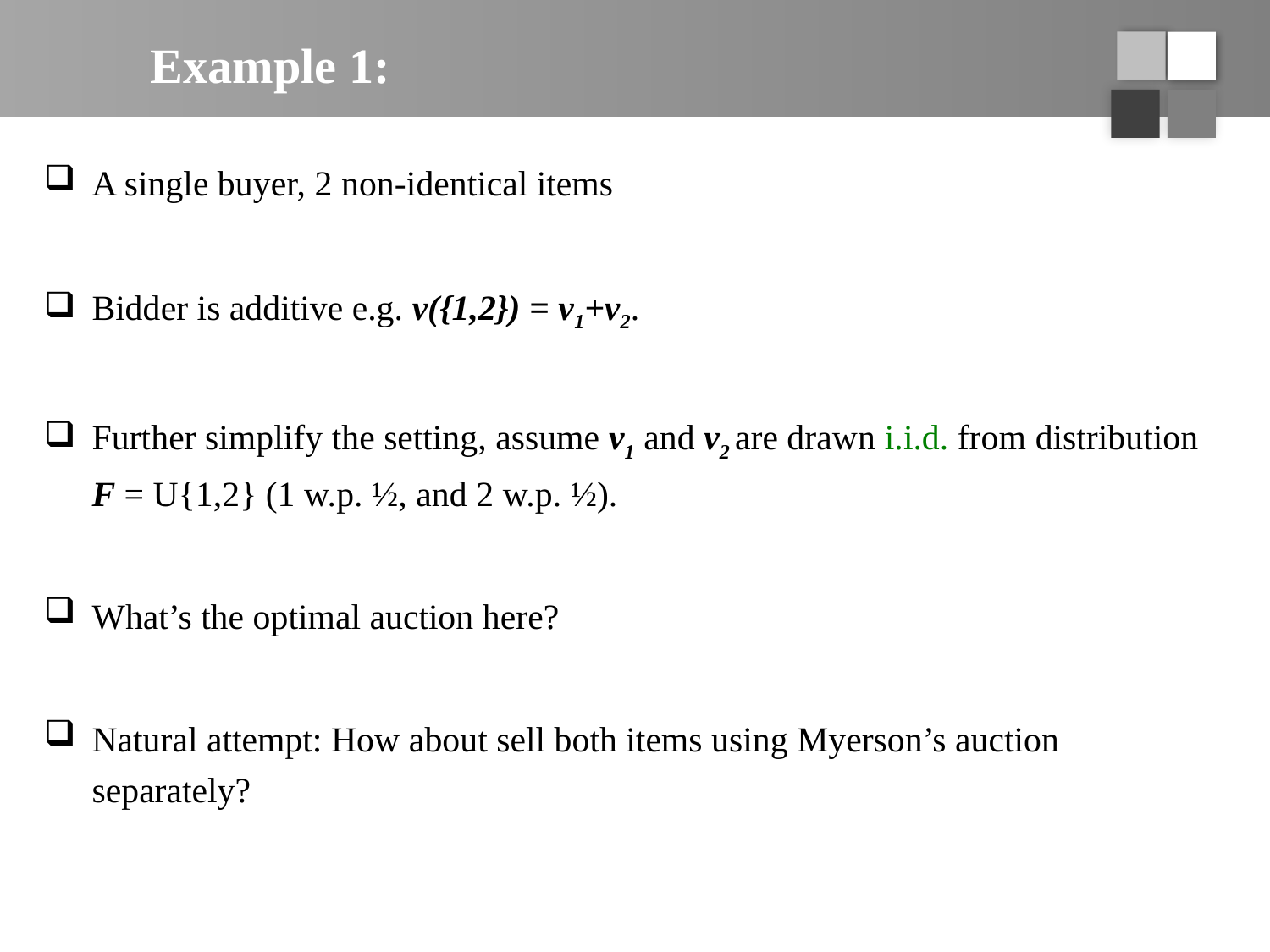

# Example 1:

A single buyer, 2 non-identical items

Bidder is additive e.g. v({1,2}) = v1+v2.

Further simplify the setting, assume v1 and v2 are drawn i.i.d. from distribution F = U{1,2} (1 w.p. ½, and 2 w.p. ½).

What’s the optimal auction here?

Natural attempt: How about sell both items using Myerson’s auction separately?